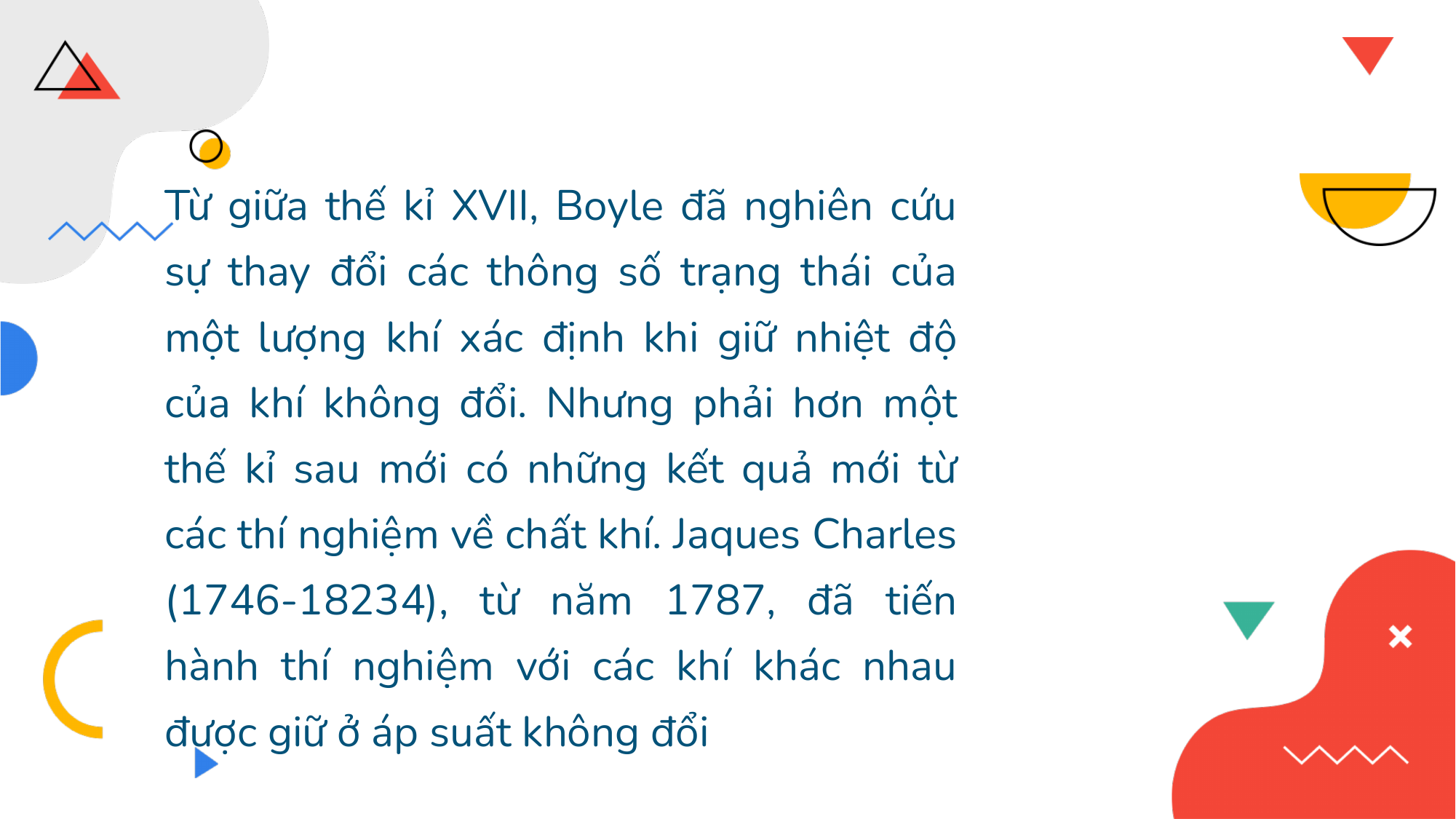

Từ giữa thế kỉ XVII, Boyle đã nghiên cứu sự thay đổi các thông số trạng thái của một lượng khí xác định khi giữ nhiệt độ của khí không đổi. Nhưng phải hơn một thế kỉ sau mới có những kết quả mới từ các thí nghiệm về chất khí. Jaques Charles (1746-18234), từ năm 1787, đã tiến hành thí nghiệm với các khí khác nhau được giữ ở áp suất không đổi